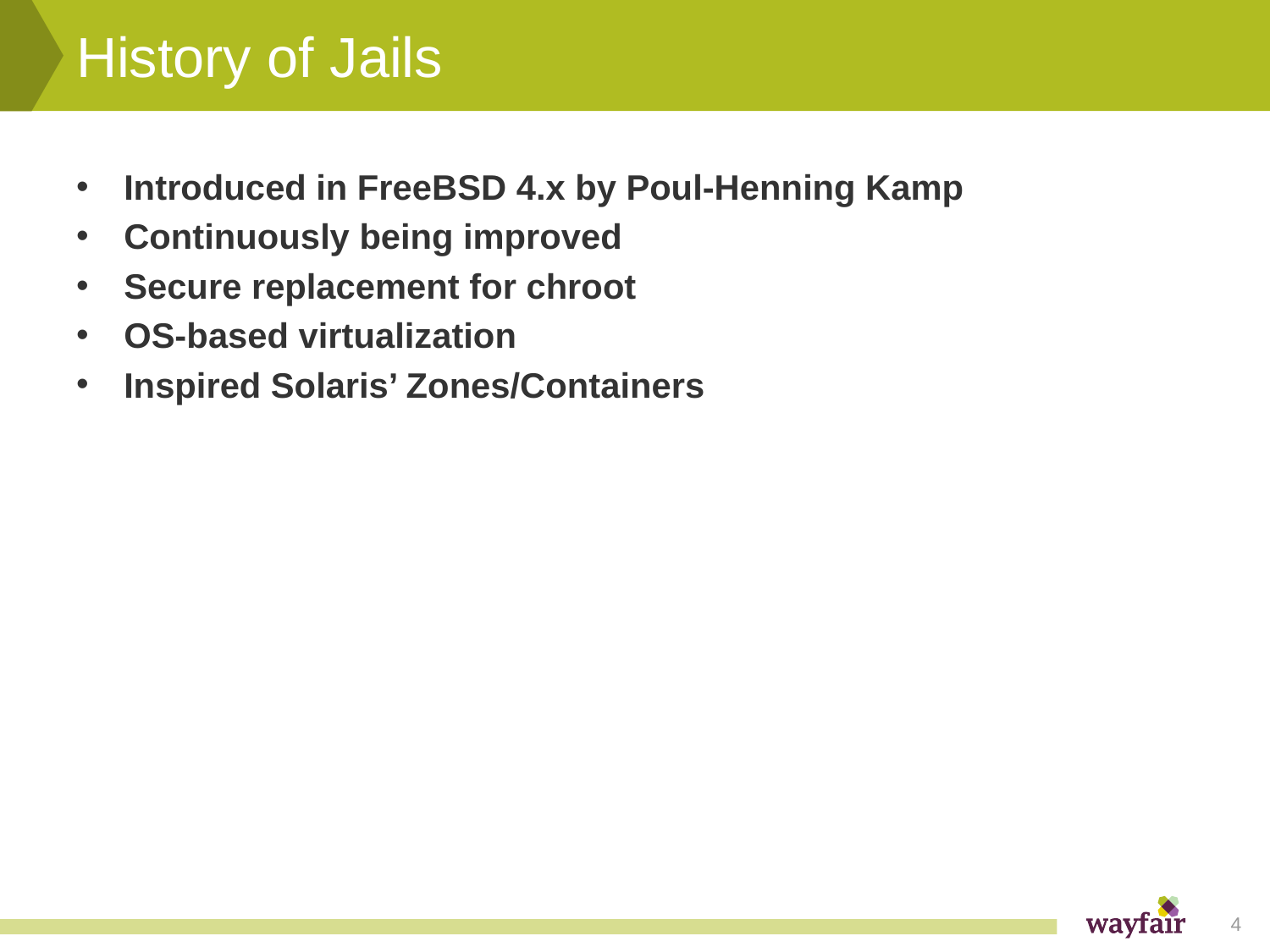

# History of Jails
Introduced in FreeBSD 4.x by Poul-Henning Kamp
Continuously being improved
Secure replacement for chroot
OS-based virtualization
Inspired Solaris’ Zones/Containers